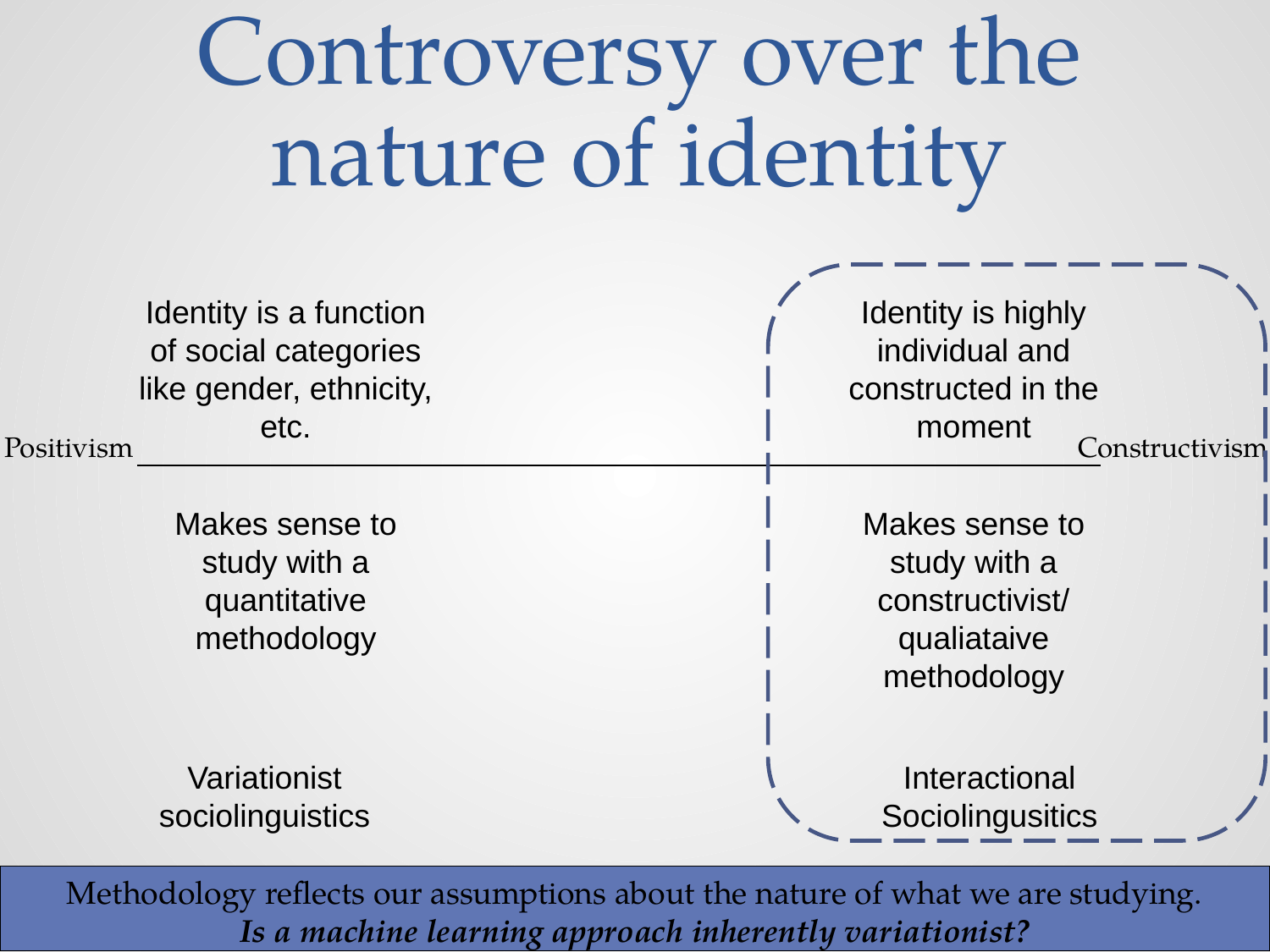

# Controversy over the nature of identity

Identity is a function of social categories like gender, ethnicity, etc.
Identity is highly individual and constructed in the moment
Positivism
Constructivism
Makes sense to study with a quantitative methodology
Makes sense to study with a constructivist/ qualiataive methodology
Variationist sociolinguistics
Interactional Sociolingusitics

Methodology reflects our assumptions about the nature of what we are studying.
Is a machine learning approach inherently variationist?